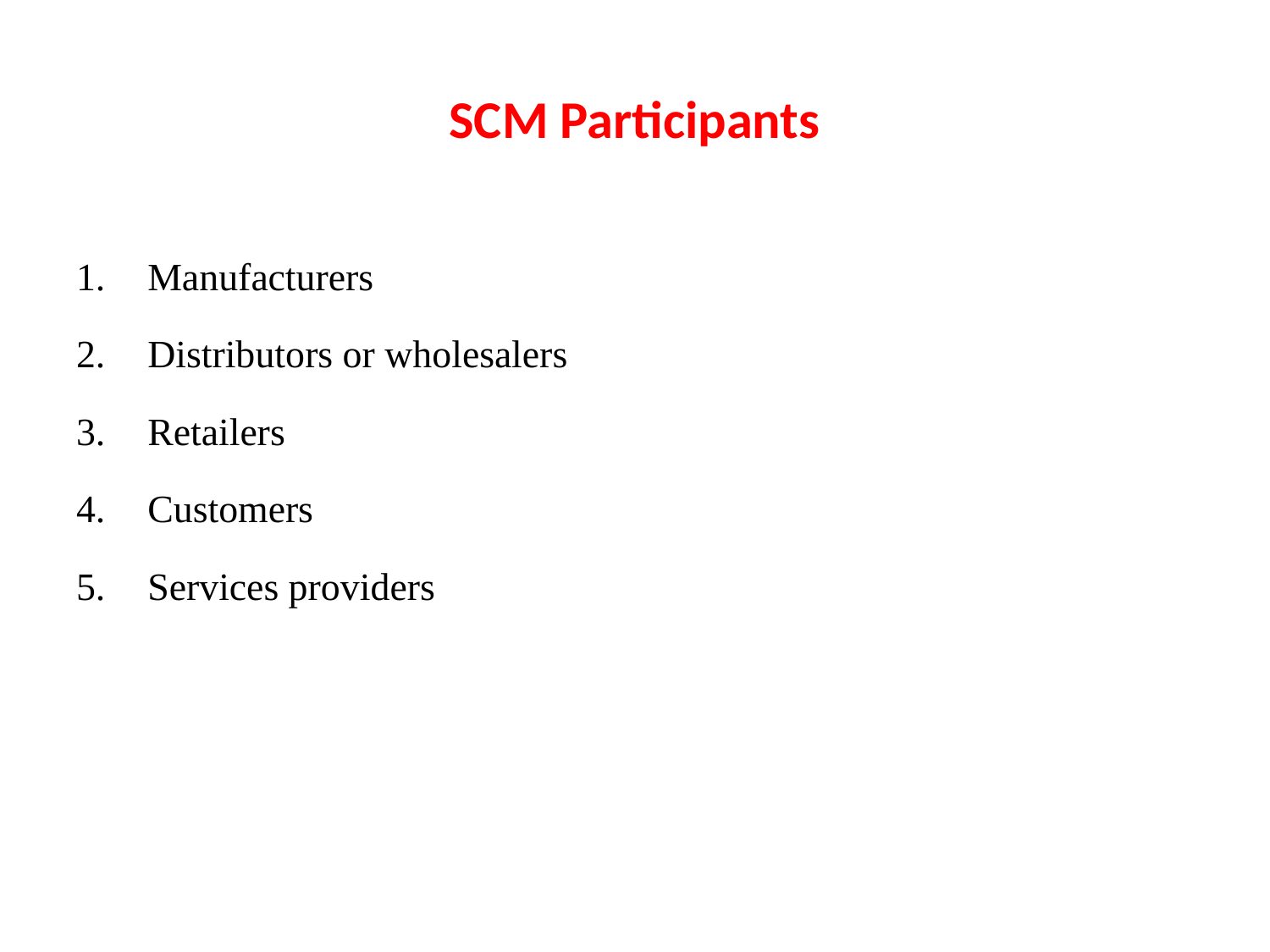

# SCM Participants
Manufacturers
Distributors or wholesalers
Retailers
Customers
Services providers